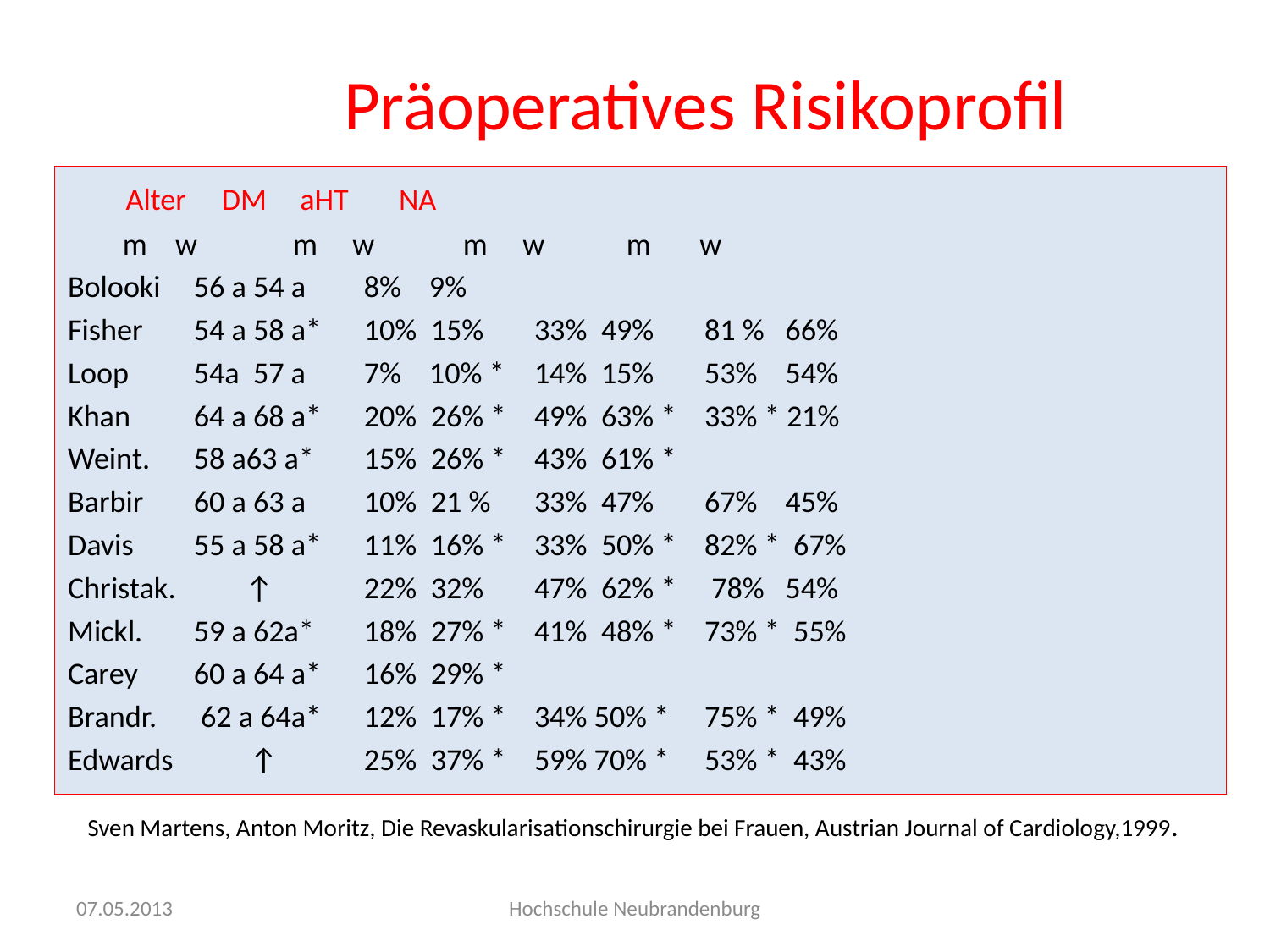

# Präoperatives Risikoprofil
		  Alter 		    DM 		   aHT 		     NA
		  m    w 		  m     w 		  m     w 		 m       w
Bolooki 	56 a 54 a 			8%    9%
Fisher 	54 a 58 a* 	10%  15% 	33%  49% 	81 %   66%
Loop 	54a  57 a 	7%    10% * 	14%  15% 	53%    54%
Khan 	64 a 68 a* 	20%  26% * 	49%  63% *	33% * 21%
Weint.	58 a63 a* 	15%  26% * 	43%  61% *
Barbir 	60 a 63 a 	10%  21 % 	33%  47% 	67%    45%
Davis 	55 a 58 a* 	11%  16% * 	33%  50% * 	82% *  67%
Christak.          ↑ 		22%  32% 	47%  62% *	 78%   54%
Mickl.	59 a 62a* 	18%  27% * 	41%  48% * 	73% *  55%
Carey 	60 a 64 a* 	16%  29% *
Brandr.	 62 a 64a* 	12%  17% * 	34% 50% * 	75% *  49%
Edwards           ↑ 		25%  37% * 	59% 70% * 	53% *  43%
Sven Martens, Anton Moritz, Die Revaskularisationschirurgie bei Frauen, Austrian Journal of Cardiology,1999.
07.05.2013
Hochschule Neubrandenburg